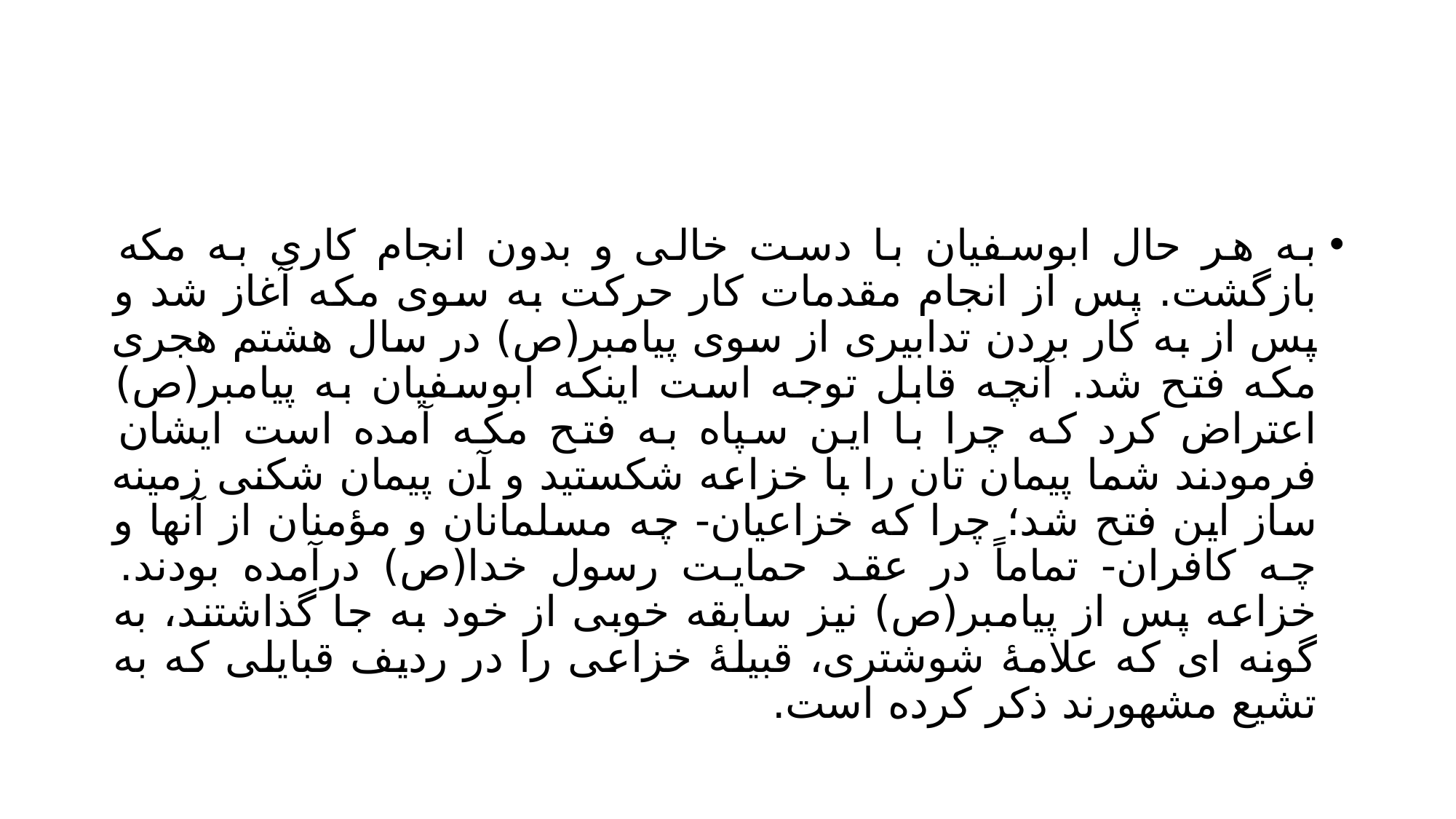

#
به هر حال ابوسفیان با دست خالی و بدون انجام کاری به مکه بازگشت. پس از انجام مقدمات کار حرکت به سوی مکه آغاز شد و پس از به کار بردن تدابیری از سوی پیامبر(ص) در سال هشتم هجری مکه فتح شد. آنچه قابل توجه است اینکه ابوسفیان به پیامبر(ص) اعتراض کرد که چرا با این سپاه به فتح مکه آمده است ایشان فرمودند شما پیمان تان را با خزاعه شکستید و آن پیمان شکنی زمینه ساز این فتح شد؛ چرا که خزاعیان- چه مسلمانان و مؤمنان از آنها و چه کافران- تماماً در عقد حمایت رسول خدا(ص) درآمده بودند. خزاعه پس از پیامبر(ص) نیز سابقه خوبی از خود به جا گذاشتند، به گونه ای که علامۀ شوشتری، قبیلۀ خزاعی را در ردیف قبایلی که به تشیع مشهورند ذکر کرده است.